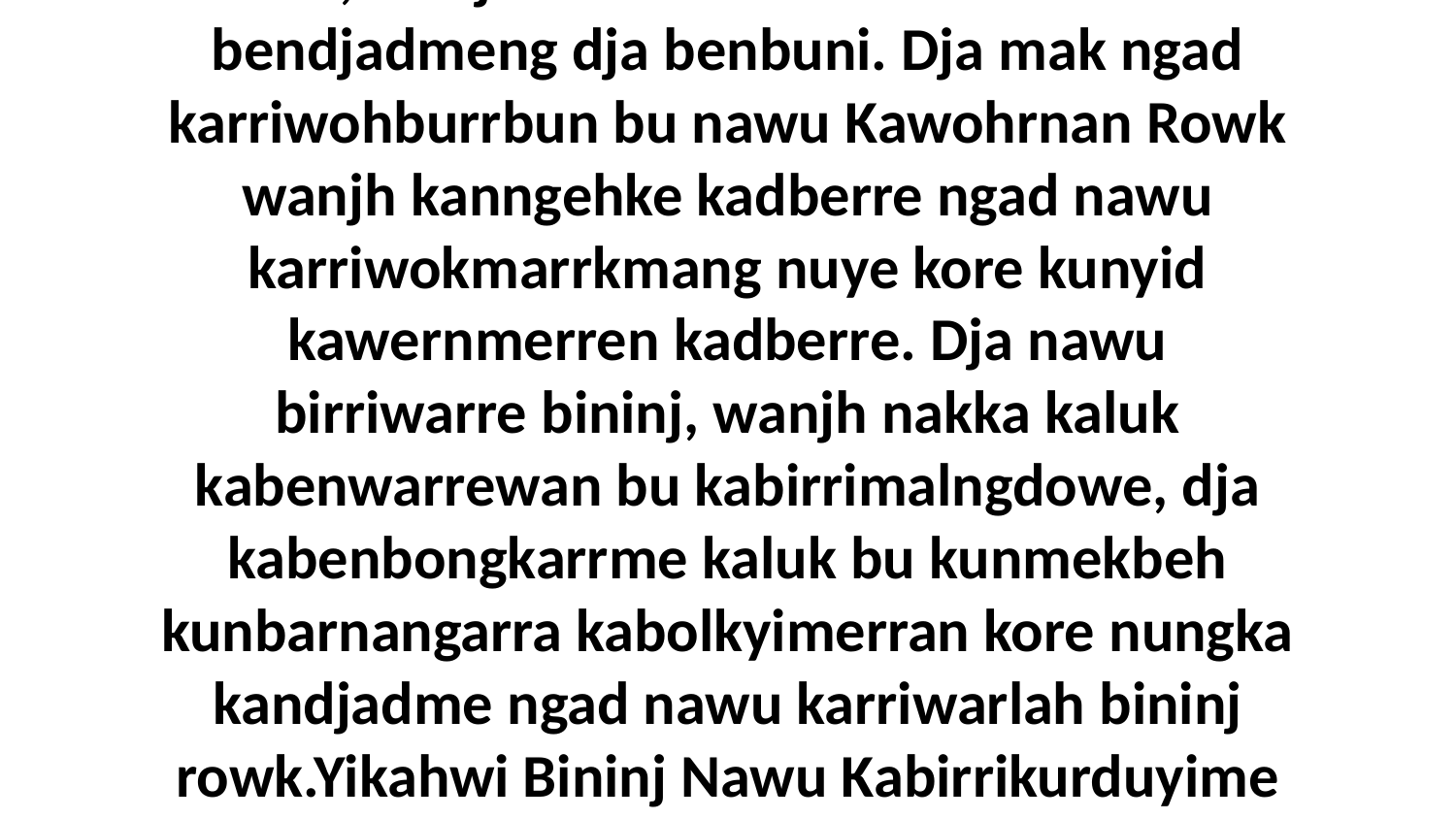

9 Mah, wanjh kuhni karriburrbun kore God bendjadmeng dja benbuni. Dja mak ngad karriwohburrbun bu nawu Kawohrnan Rowk wanjh kanngehke kadberre ngad nawu karriwokmarrkmang nuye kore kunyid kawernmerren kadberre. Dja nawu birriwarre bininj, wanjh nakka kaluk kabenwarrewan bu kabirrimalngdowe, dja kabenbongkarrme kaluk bu kunmekbeh kunbarnangarra kabolkyimerran kore nungka kandjadme ngad nawu karriwarlah bininj rowk.Yikahwi Bininj Nawu Kabirrikurduyime Kunwarre Kore Yiwarrudj2 Peter 2:10-19